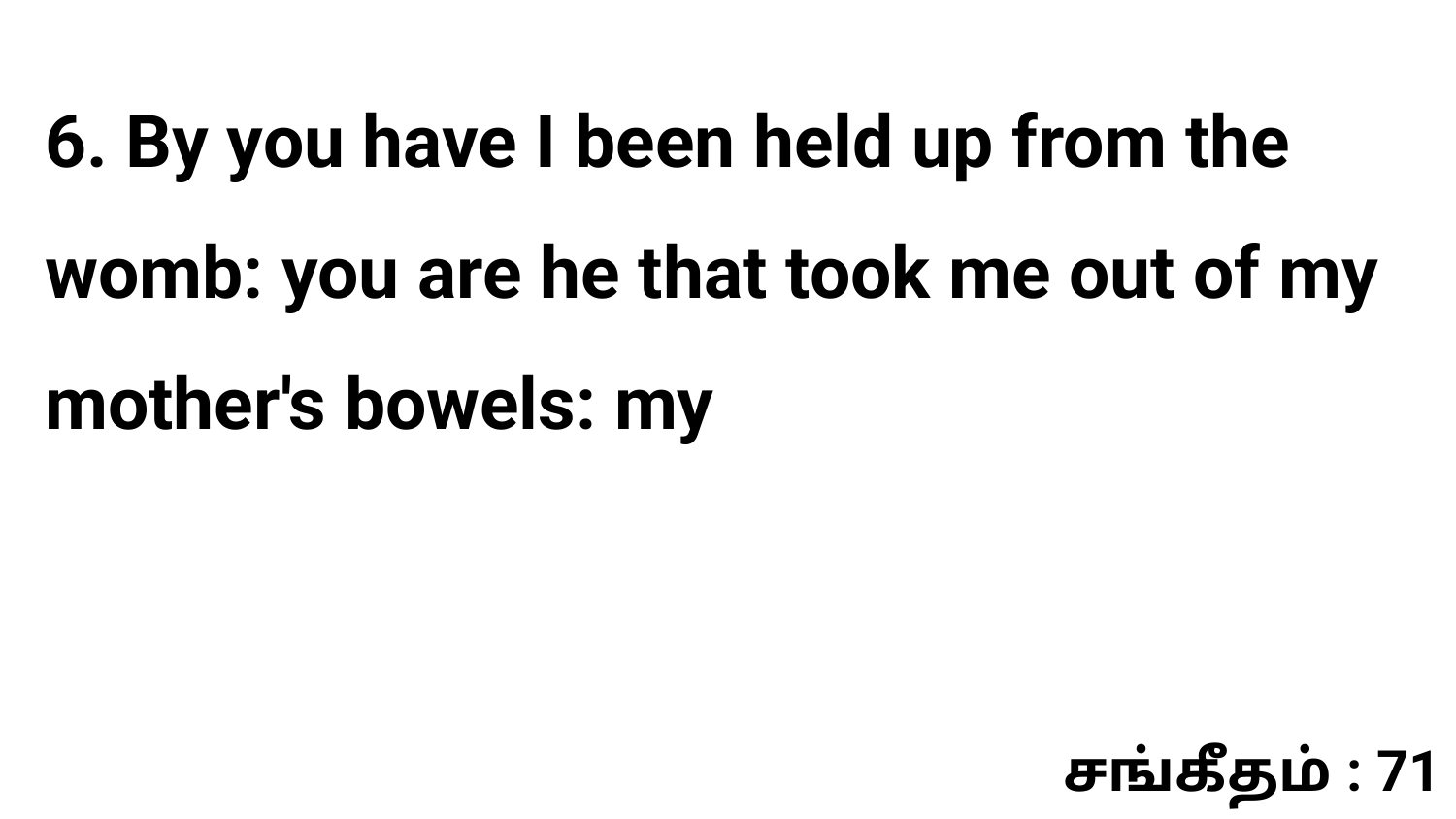

6. By you have I been held up from the womb: you are he that took me out of my mother's bowels: my
சங்கீதம் : 71